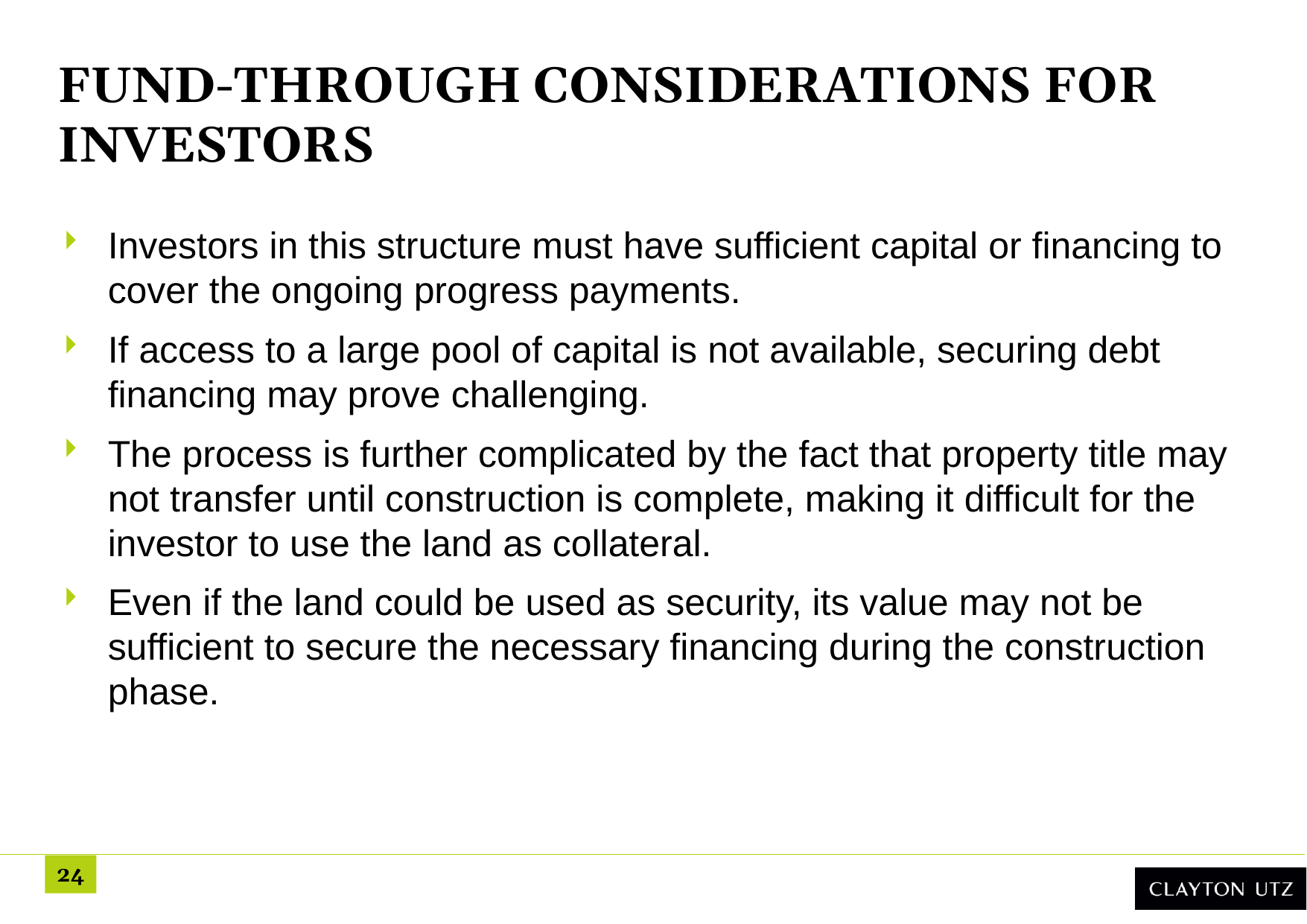

# Fund-Through considerations for investors
Investors in this structure must have sufficient capital or financing to cover the ongoing progress payments.
If access to a large pool of capital is not available, securing debt financing may prove challenging.
The process is further complicated by the fact that property title may not transfer until construction is complete, making it difficult for the investor to use the land as collateral.
Even if the land could be used as security, its value may not be sufficient to secure the necessary financing during the construction phase.
24